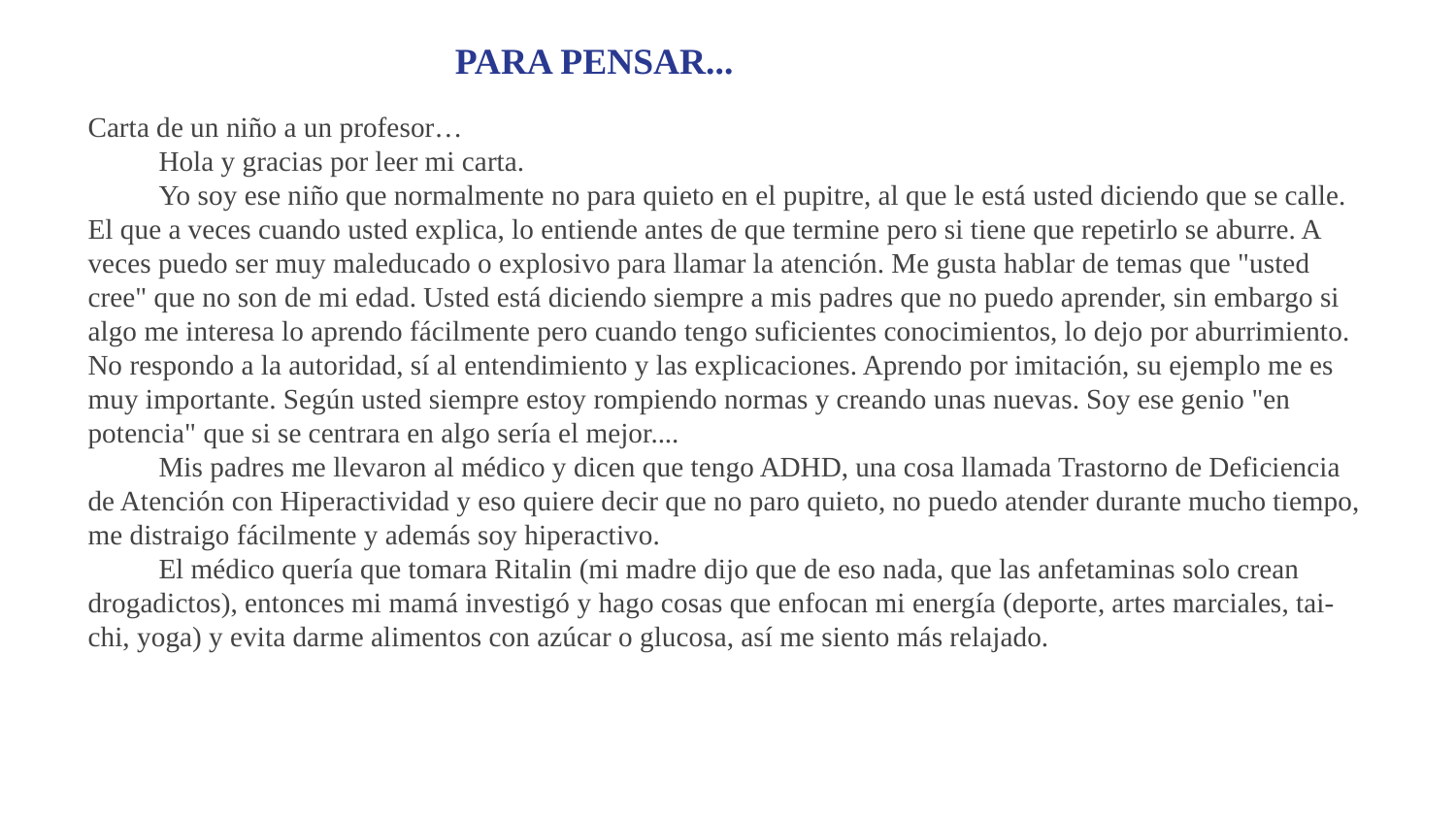

PARA PENSAR...
Carta de un niño a un profesor…
Hola y gracias por leer mi carta.
Yo soy ese niño que normalmente no para quieto en el pupitre, al que le está usted diciendo que se calle. El que a veces cuando usted explica, lo entiende antes de que termine pero si tiene que repetirlo se aburre. A veces puedo ser muy maleducado o explosivo para llamar la atención. Me gusta hablar de temas que "usted cree" que no son de mi edad. Usted está diciendo siempre a mis padres que no puedo aprender, sin embargo si algo me interesa lo aprendo fácilmente pero cuando tengo suficientes conocimientos, lo dejo por aburrimiento. No respondo a la autoridad, sí al entendimiento y las explicaciones. Aprendo por imitación, su ejemplo me es muy importante. Según usted siempre estoy rompiendo normas y creando unas nuevas. Soy ese genio "en potencia" que si se centrara en algo sería el mejor....
Mis padres me llevaron al médico y dicen que tengo ADHD, una cosa llamada Trastorno de Deficiencia de Atención con Hiperactividad y eso quiere decir que no paro quieto, no puedo atender durante mucho tiempo, me distraigo fácilmente y además soy hiperactivo.
El médico quería que tomara Ritalin (mi madre dijo que de eso nada, que las anfetaminas solo crean drogadictos), entonces mi mamá investigó y hago cosas que enfocan mi energía (deporte, artes marciales, tai-chi, yoga) y evita darme alimentos con azúcar o glucosa, así me siento más relajado.